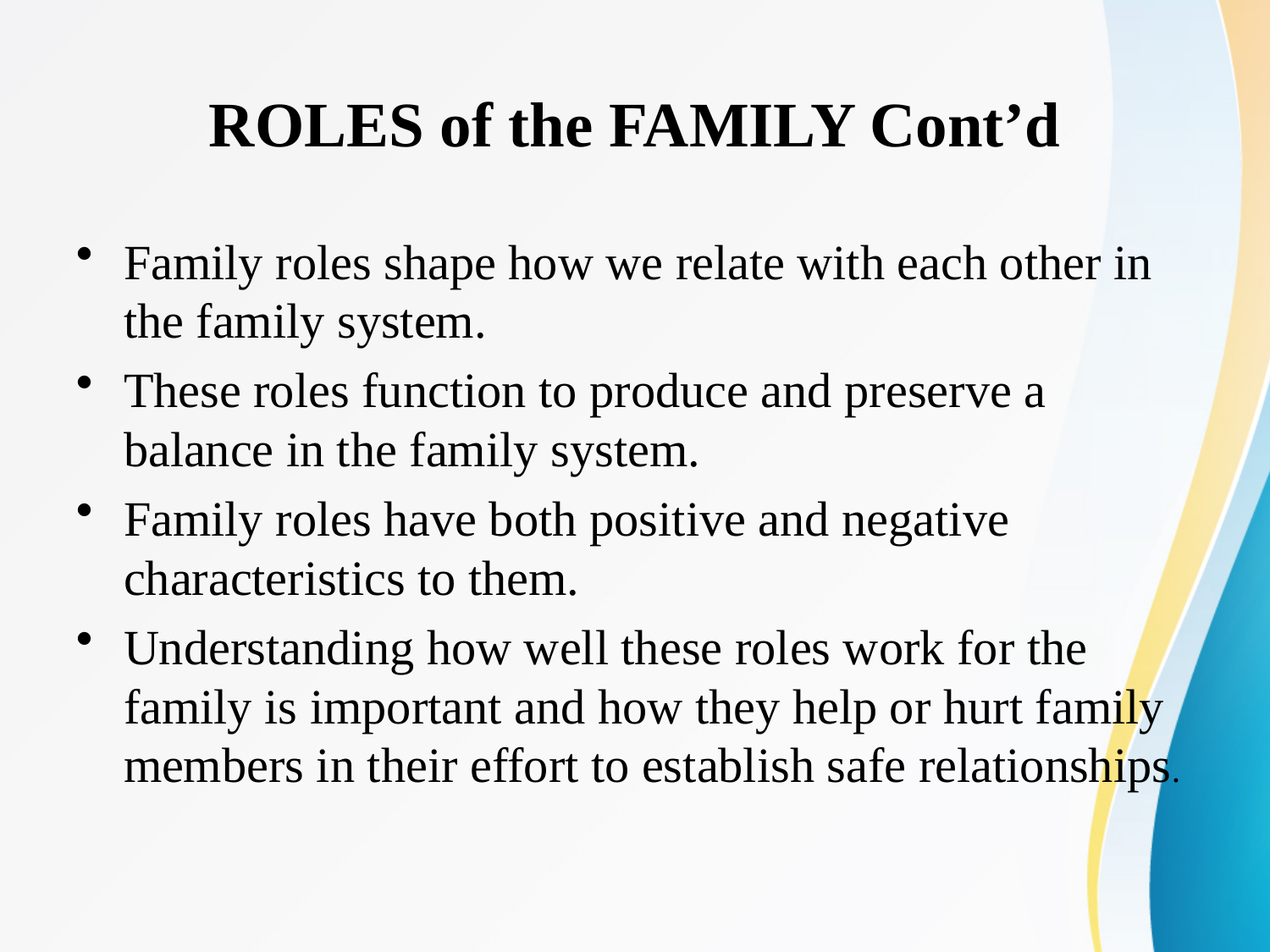

# ROLES of the FAMILY Cont’d

Family roles shape how we relate with each other in the family system.
These roles function to produce and preserve a balance in the family system.
Family roles have both positive and negative characteristics to them.
Understanding how well these roles work for the family is important and how they help or hurt family members in their effort to establish safe relationships.